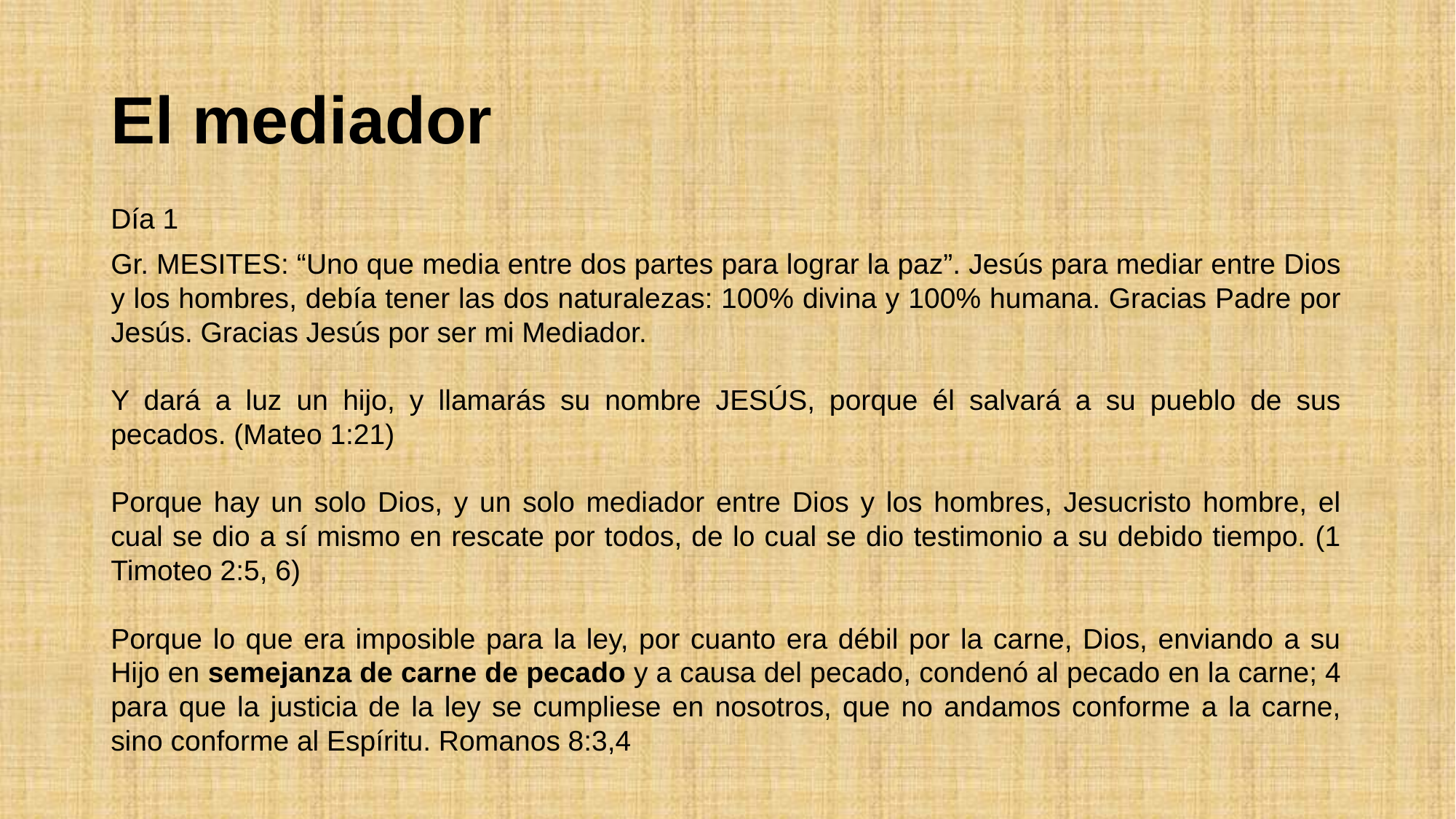

# El mediador
Día 1

Gr. MESITES: “Uno que media entre dos partes para lograr la paz”. Jesús para mediar entre Dios y los hombres, debía tener las dos naturalezas: 100% divina y 100% humana. Gracias Padre por Jesús. Gracias Jesús por ser mi Mediador.

Y dará a luz un hijo, y llamarás su nombre JESÚS, porque él salvará a su pueblo de sus pecados. (Mateo 1:21)

Porque hay un solo Dios, y un solo mediador entre Dios y los hombres, Jesucristo hombre, el cual se dio a sí mismo en rescate por todos, de lo cual se dio testimonio a su debido tiempo. (1 Timoteo 2:5, 6)

Porque lo que era imposible para la ley, por cuanto era débil por la carne, Dios, enviando a su Hijo en semejanza de carne de pecado y a causa del pecado, condenó al pecado en la carne; 4 para que la justicia de la ley se cumpliese en nosotros, que no andamos conforme a la carne, sino conforme al Espíritu. Romanos 8:3,4